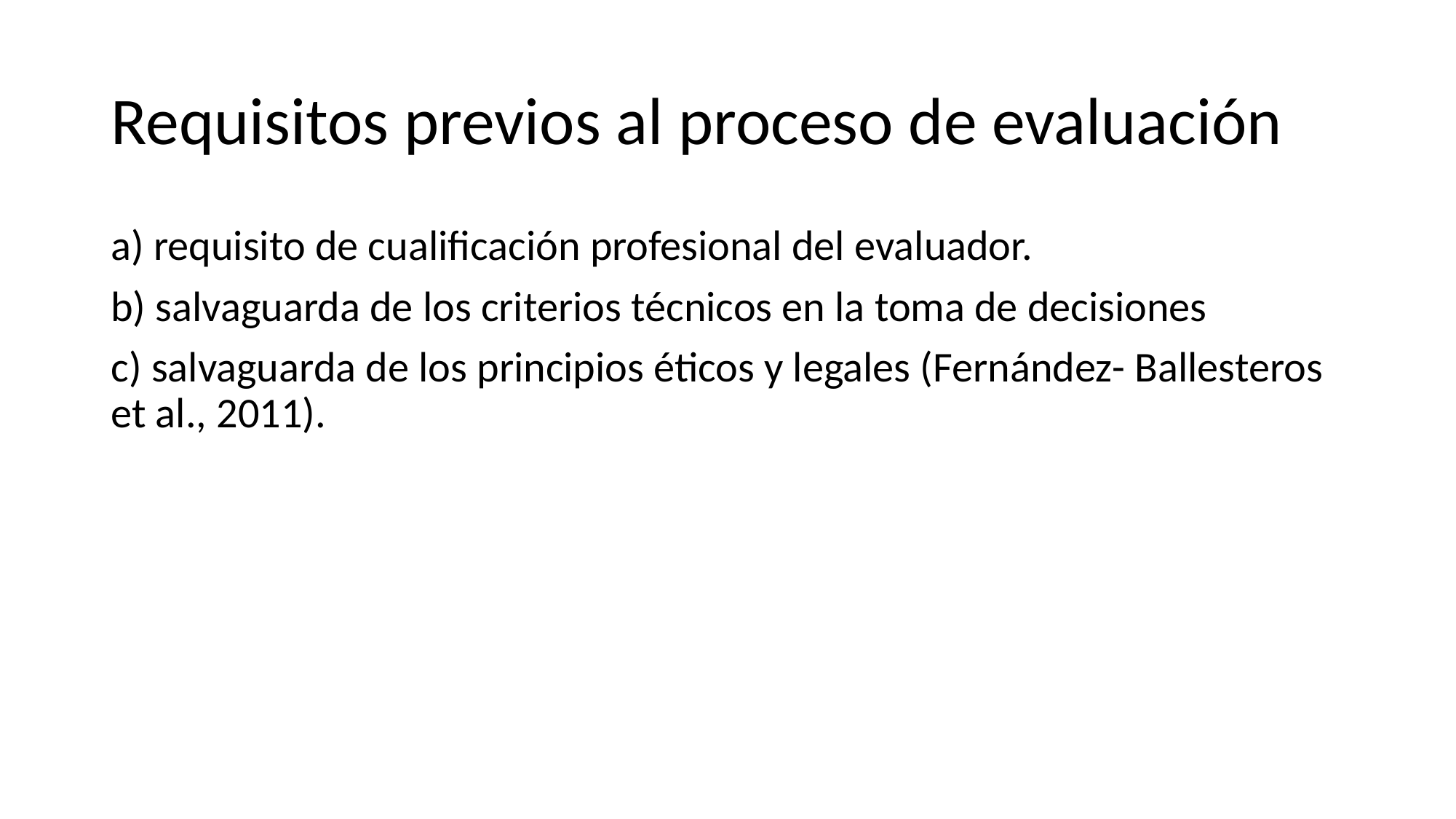

# Requisitos previos al proceso de evaluación
a) requisito de cualificación profesional del evaluador.
b) salvaguarda de los criterios técnicos en la toma de decisiones
c) salvaguarda de los principios éticos y legales (Fernández- Ballesteros et al., 2011).